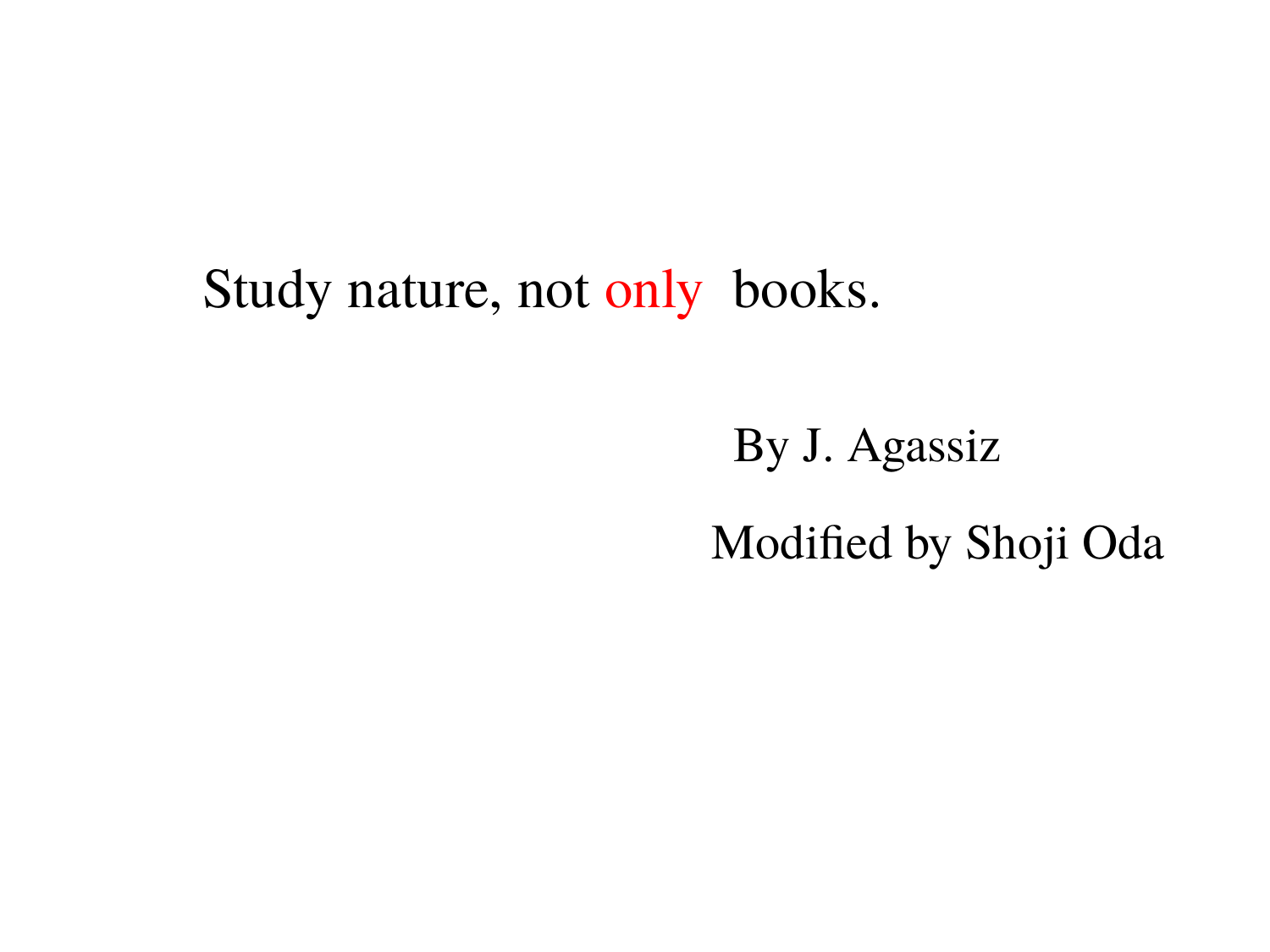

Study nature, not books.
Study nature, not only  books.
By J. Agassiz
Modified by Shoji Oda